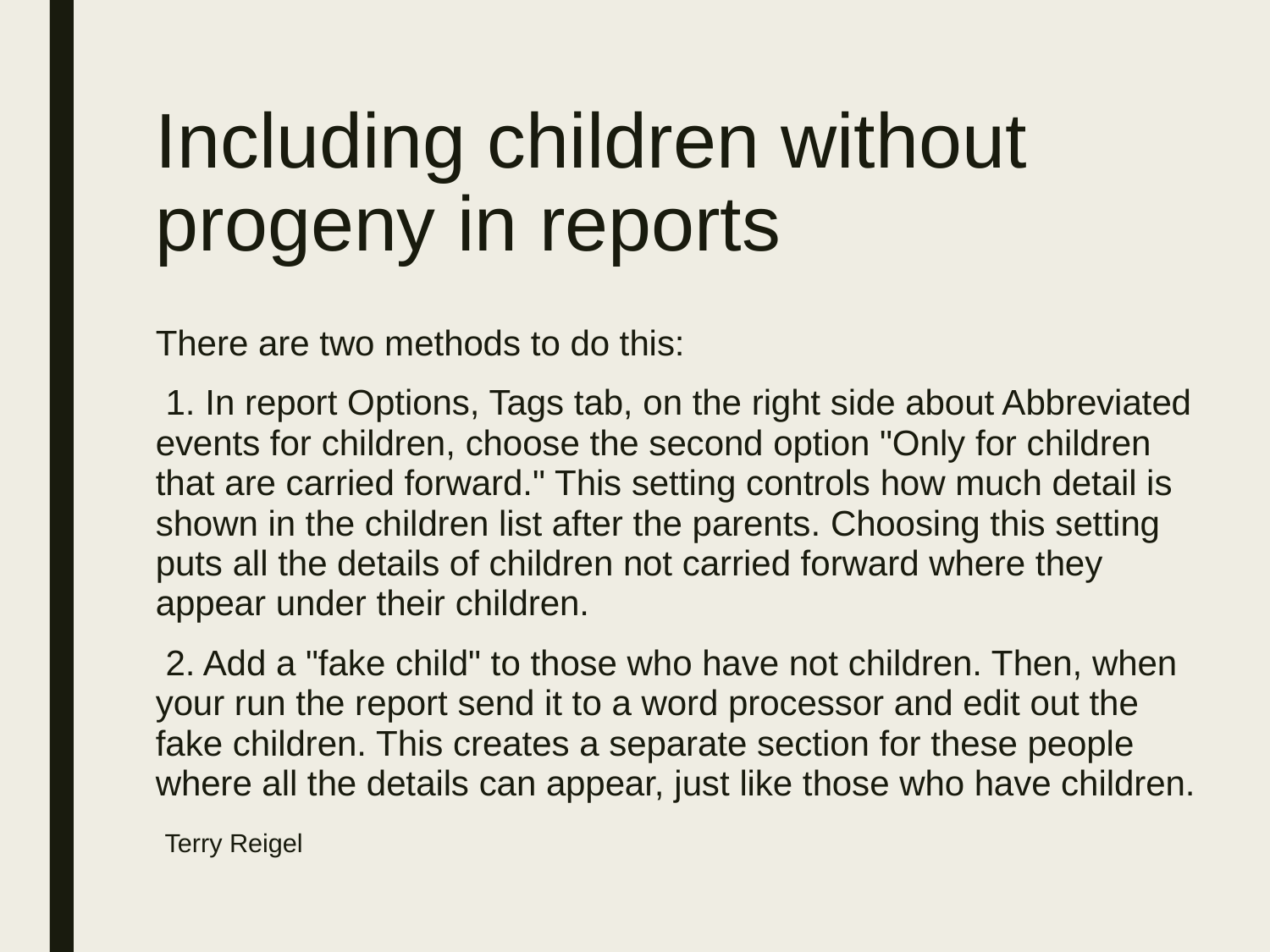

# Including children without progeny in reports
There are two methods to do this:
 1. In report Options, Tags tab, on the right side about Abbreviated events for children, choose the second option "Only for children that are carried forward." This setting controls how much detail is shown in the children list after the parents. Choosing this setting puts all the details of children not carried forward where they appear under their children.
 2. Add a "fake child" to those who have not children. Then, when your run the report send it to a word processor and edit out the fake children. This creates a separate section for these people where all the details can appear, just like those who have children.
 Terry Reigel